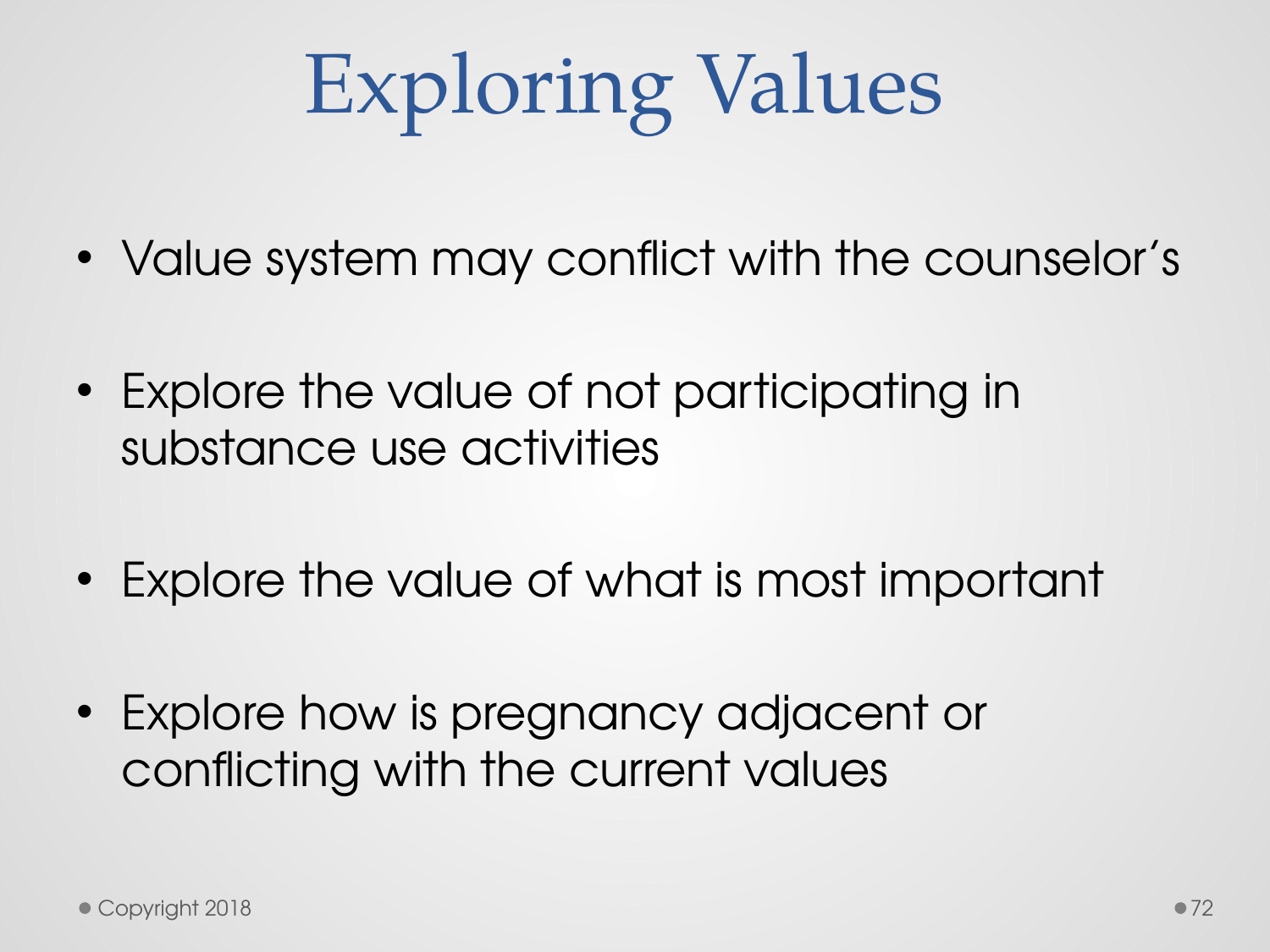

# Exploring Values
Value system may conflict with the counselor’s

Explore the value of not participating in substance use activities

Explore the value of what is most important

Explore how is pregnancy adjacent or conflicting with the current values
Copyright 2018
72